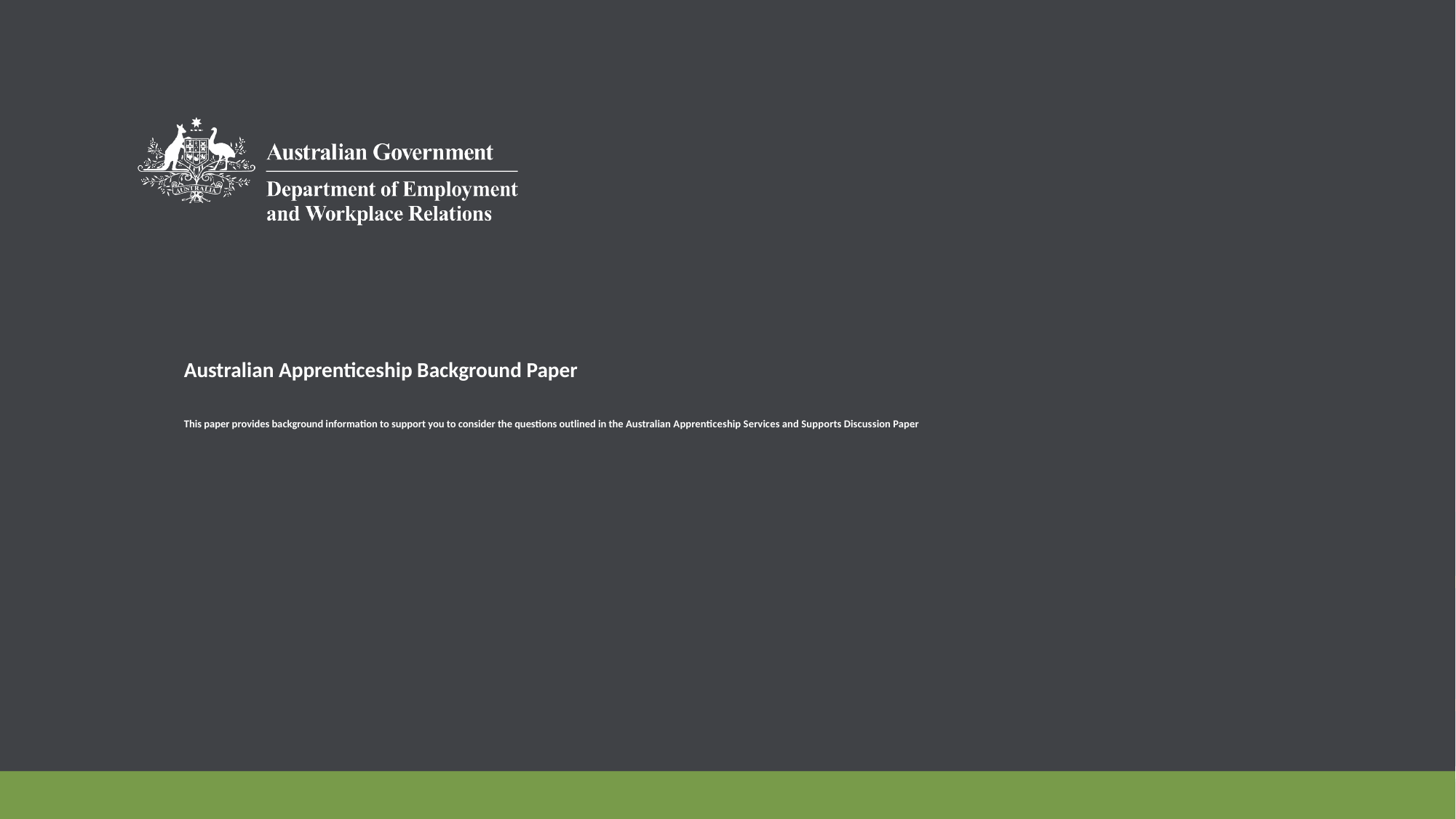

# Australian Apprenticeship Background Paper This paper provides background information to support you to consider the questions outlined in the Australian Apprenticeship Services and Supports Discussion Paper.